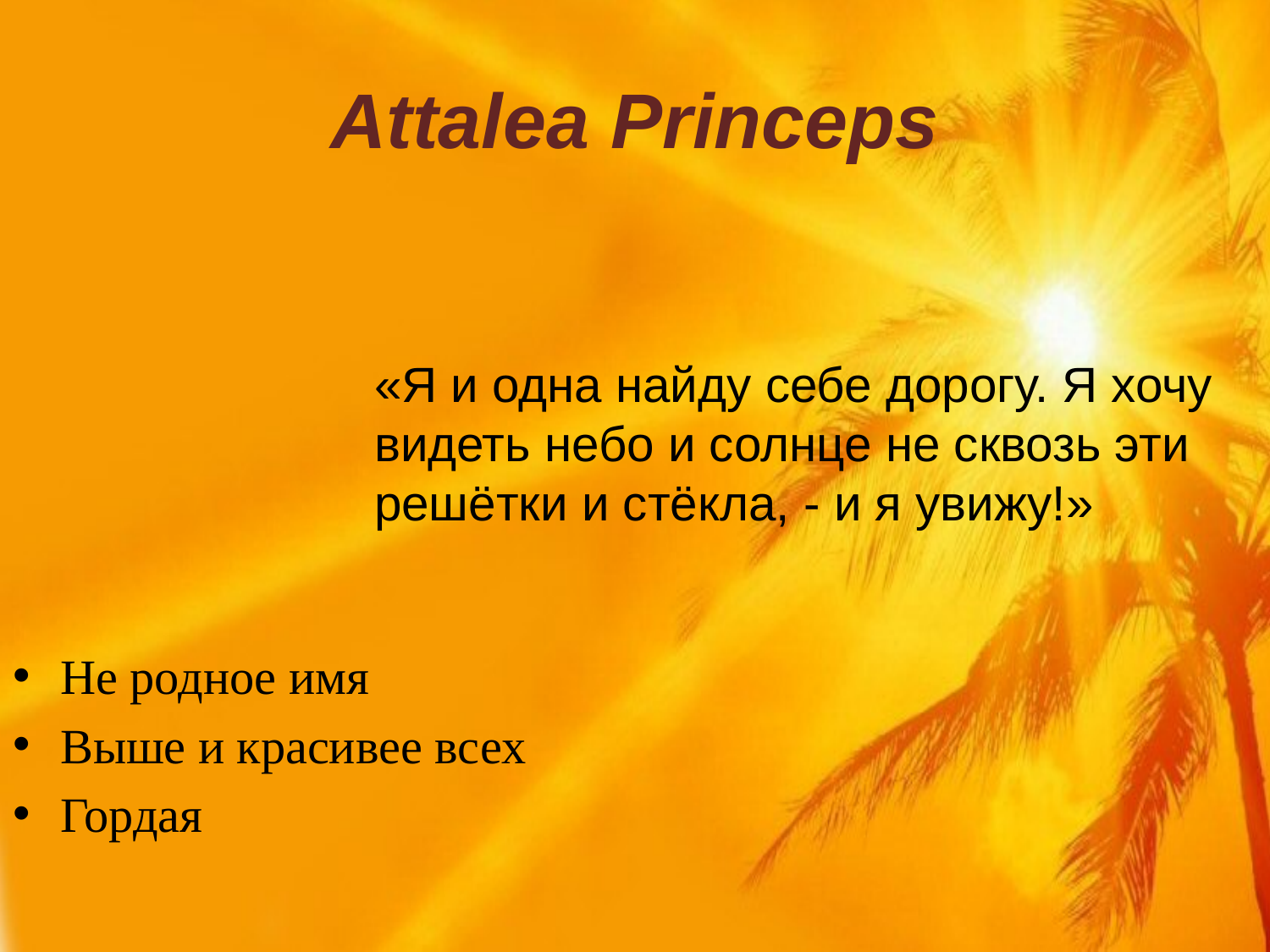

# Attalea Princeps
«Я и одна найду себе дорогу. Я хочу
видеть небо и солнце не сквозь эти
решётки и стёкла, - и я увижу!»
Не родное имя
Выше и красивее всех
Гордая